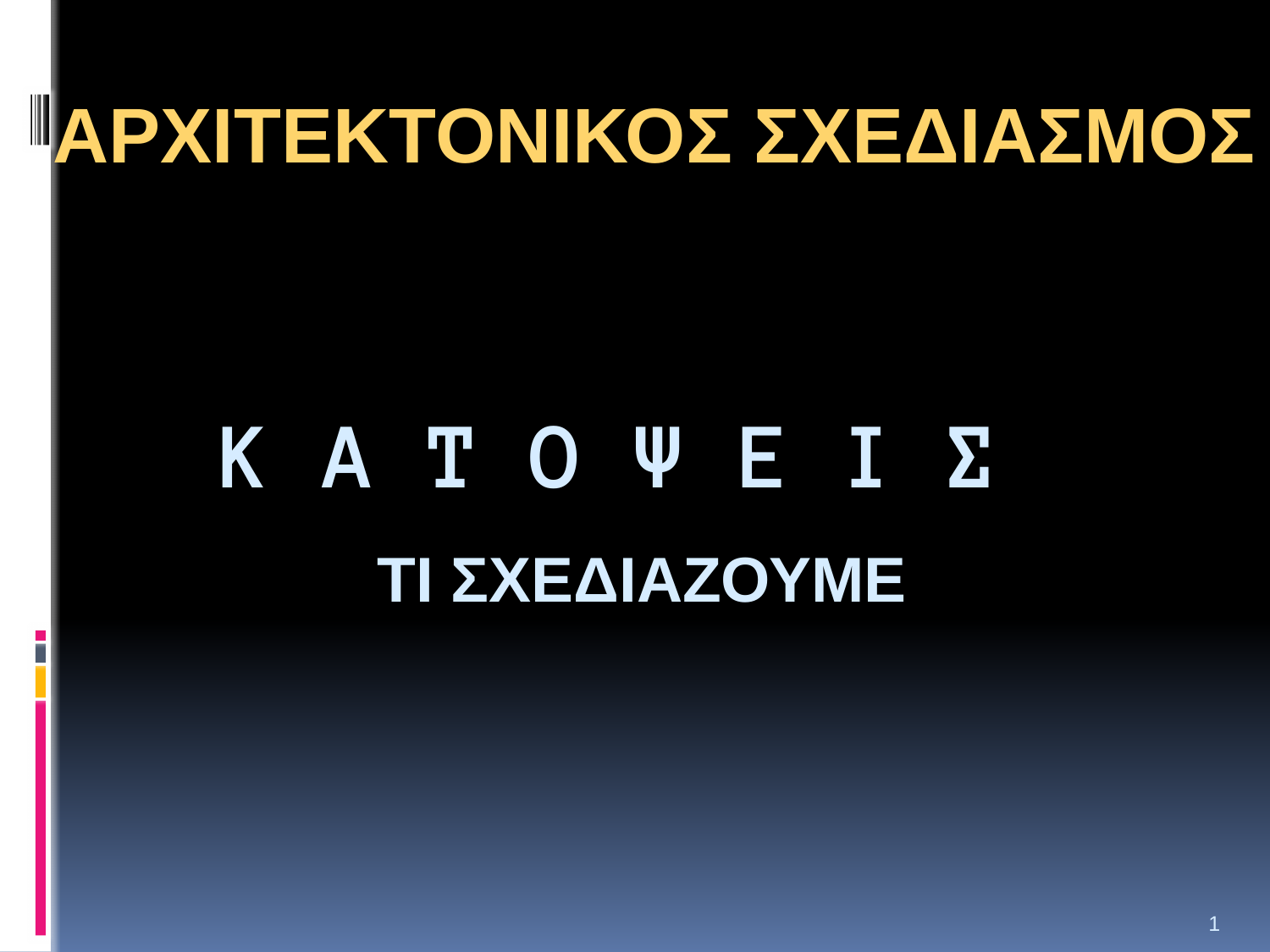

ΑΡΧΙΤΕΚΤΟΝΙΚΟΣ ΣΧΕΔΙΑΣΜΟΣ
# Κ α τ ο ψ ε ι σ τι σχεδιαζουμε
1